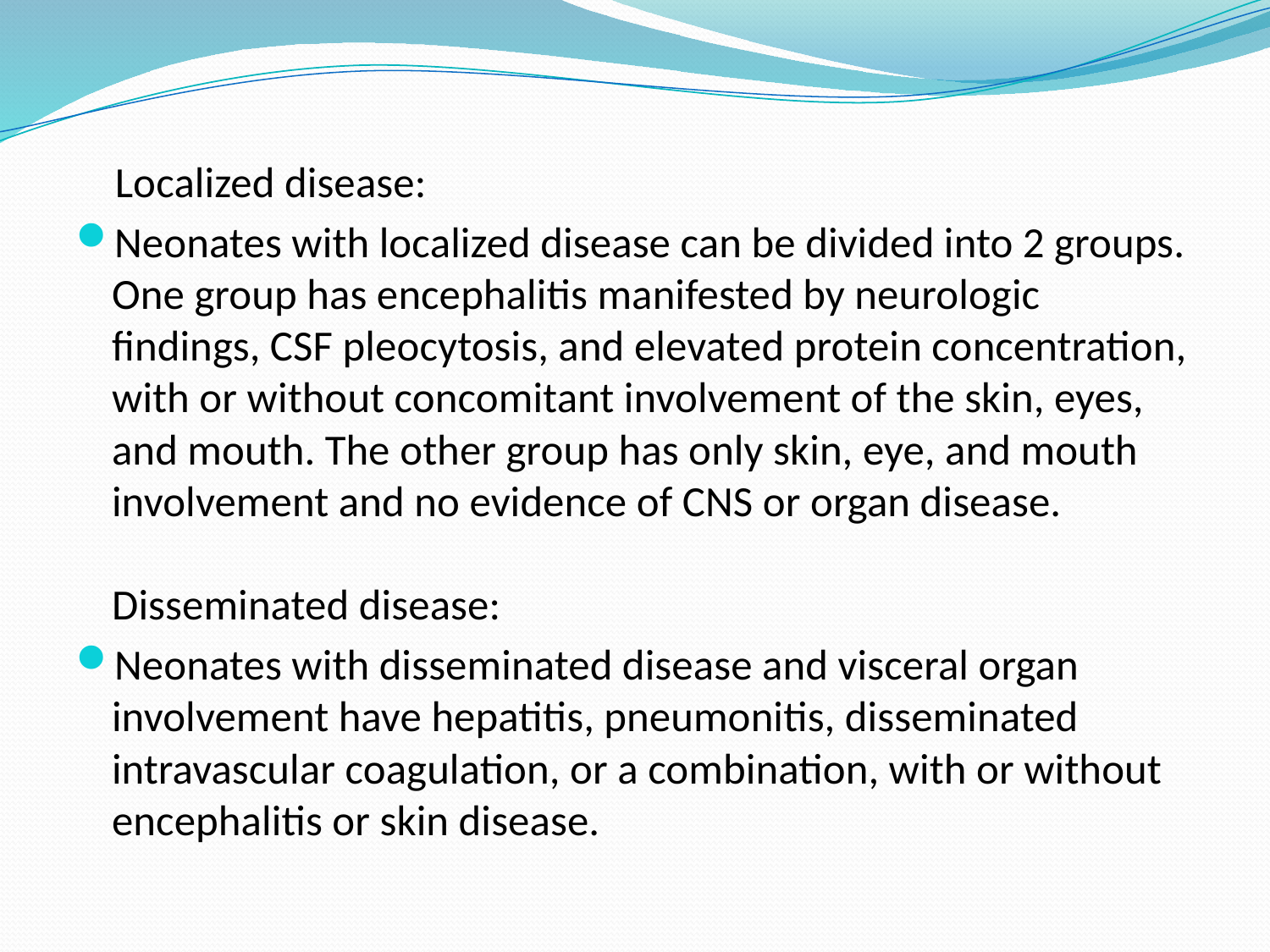

Localized disease:
Neonates with localized disease can be divided into 2 groups. One group has encephalitis manifested by neurologic findings, CSF pleocytosis, and elevated protein concentration, with or without concomitant involvement of the skin, eyes, and mouth. The other group has only skin, eye, and mouth involvement and no evidence of CNS or organ disease.
Disseminated disease:
Neonates with disseminated disease and visceral organ involvement have hepatitis, pneumonitis, disseminated intravascular coagulation, or a combination, with or without encephalitis or skin disease.